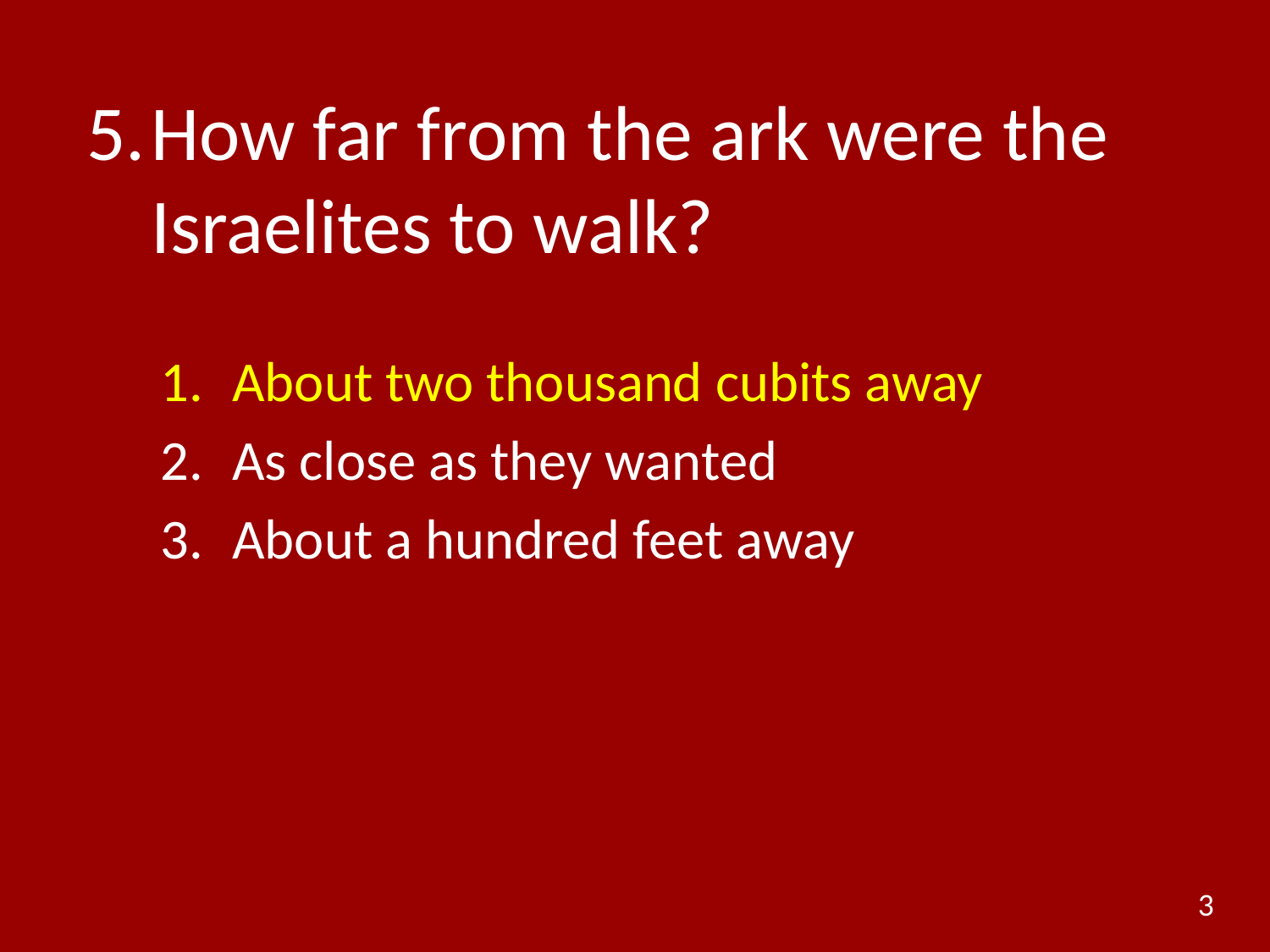

# 5.	How far from the ark were the Israelites to walk?
About two thousand cubits away
As close as they wanted
About a hundred feet away
3